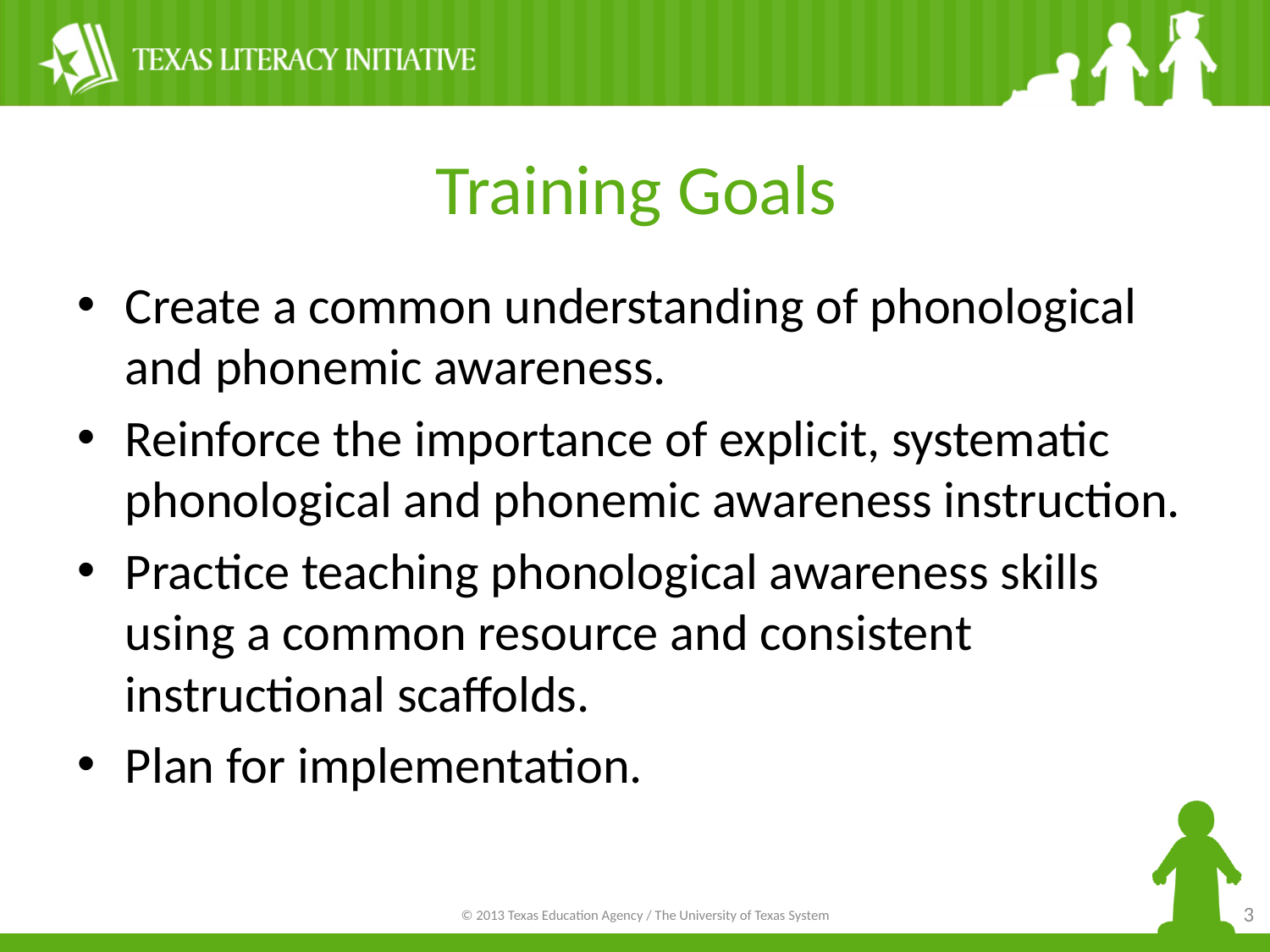

# Training Goals
Create a common understanding of phonological and phonemic awareness.
Reinforce the importance of explicit, systematic phonological and phonemic awareness instruction.
Practice teaching phonological awareness skills using a common resource and consistent instructional scaffolds.
Plan for implementation.
3